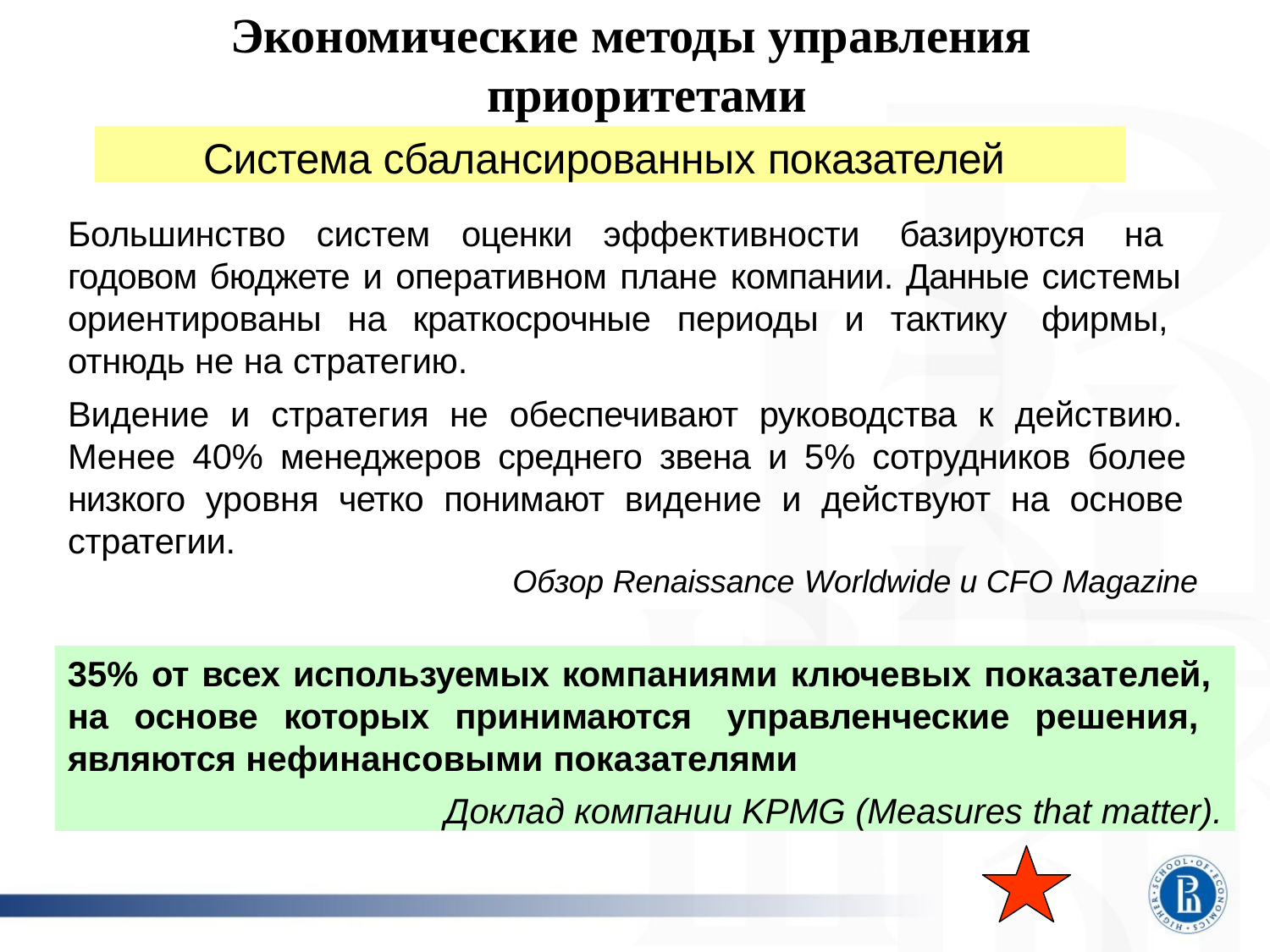

# Экономические методы управления  приоритетами
Система сбалансированных показателей
Большинство систем оценки эффективности базируются на  годовом бюджете и оперативном плане компании. Данные системы  ориентированы на краткосрочные периоды и тактику фирмы,  отнюдь не на стратегию.
Видение и стратегия не обеспечивают руководства к действию.  Менее 40% менеджеров среднего звена и 5% сотрудников более  низкого уровня четко понимают видение и действуют на основе  стратегии.
Обзор Renaissance Worldwide и CFO Magazine
35% от всех используемых компаниями ключевых показателей,  на основе которых принимаются управленческие решения,  являются нефинансовыми показателями
Доклад компании KPMG (Measures that matter).